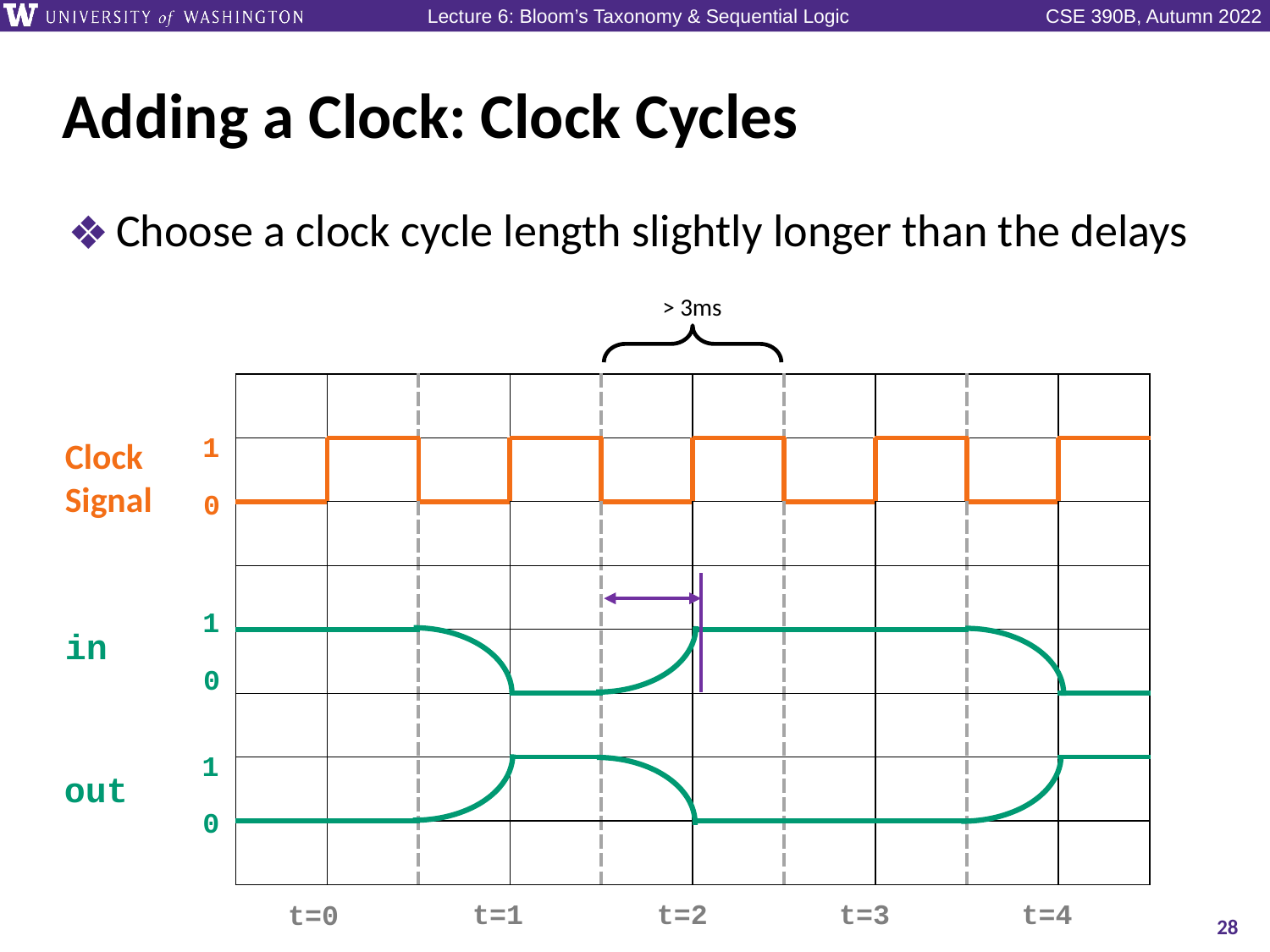

# Adding a Clock: Clock Cycles
Choose a clock cycle length slightly longer than the delays

> 3ms
|  |  |  |  |  |  |  |  |  |  |
| --- | --- | --- | --- | --- | --- | --- | --- | --- | --- |
|  |  |  |  |  |  |  |  |  |  |
|  |  |  |  |  |  |  |  |  |  |
|  |  |  |  |  |  |  |  |  |  |
|  |  |  |  |  |  |  |  |  |  |
|  |  |  |  |  |  |  |  |  |  |
|  |  |  |  |  |  |  |  |  |  |
|  |  |  |  |  |  |  |  |  |  |
1
Clock Signal
0

1
in

0

1

out
0
t=1
t=2
t=3
t=4
t=0
28